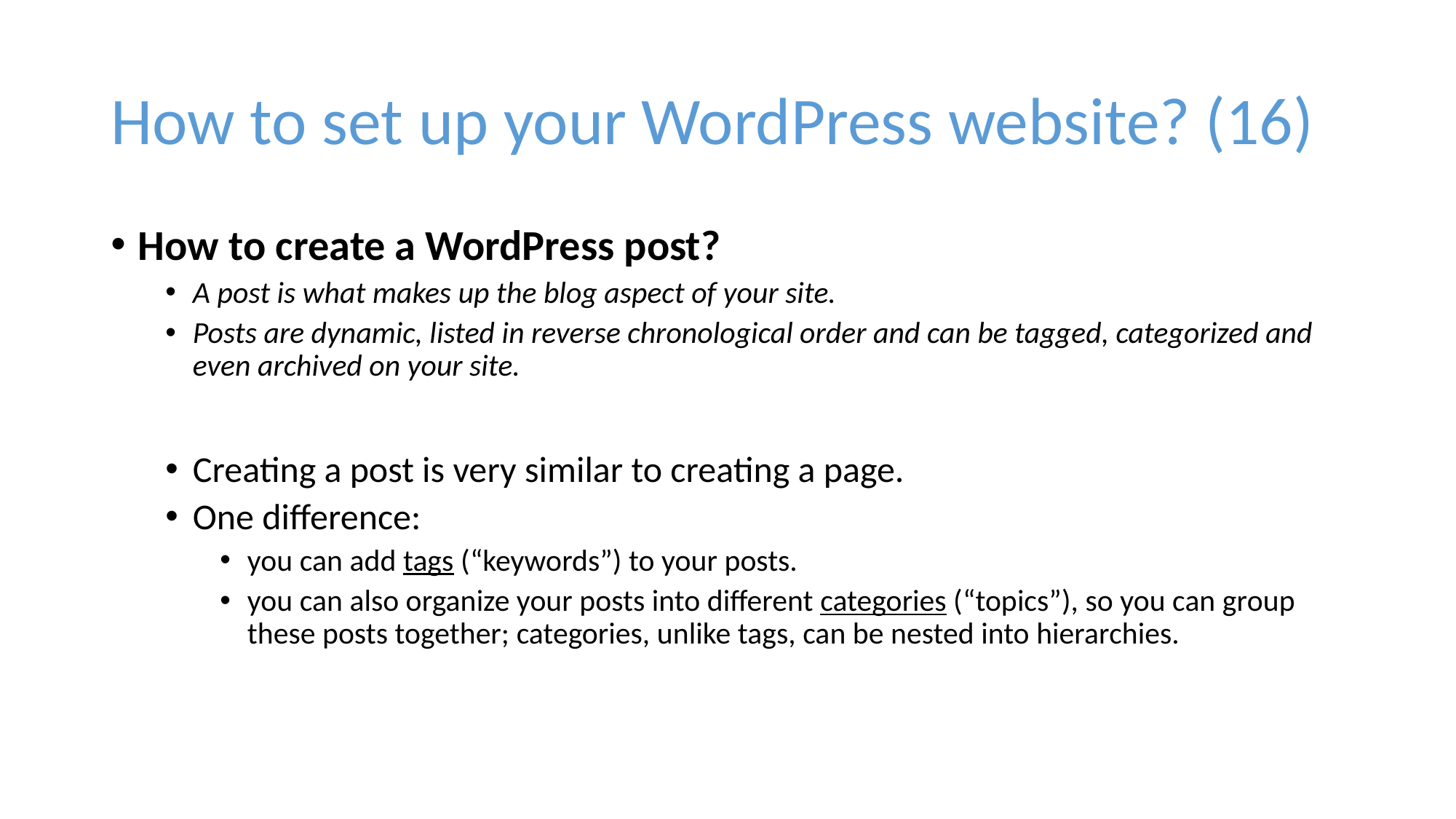

# How to set up your WordPress website? (16)
How to create a WordPress post?
A post is what makes up the blog aspect of your site.
Posts are dynamic, listed in reverse chronological order and can be tagged, categorized and even archived on your site.

Creating a post is very similar to creating a page.
One difference:
you can add tags (“keywords”) to your posts.
you can also organize your posts into different categories (“topics”), so you can group these posts together; categories, unlike tags, can be nested into hierarchies.